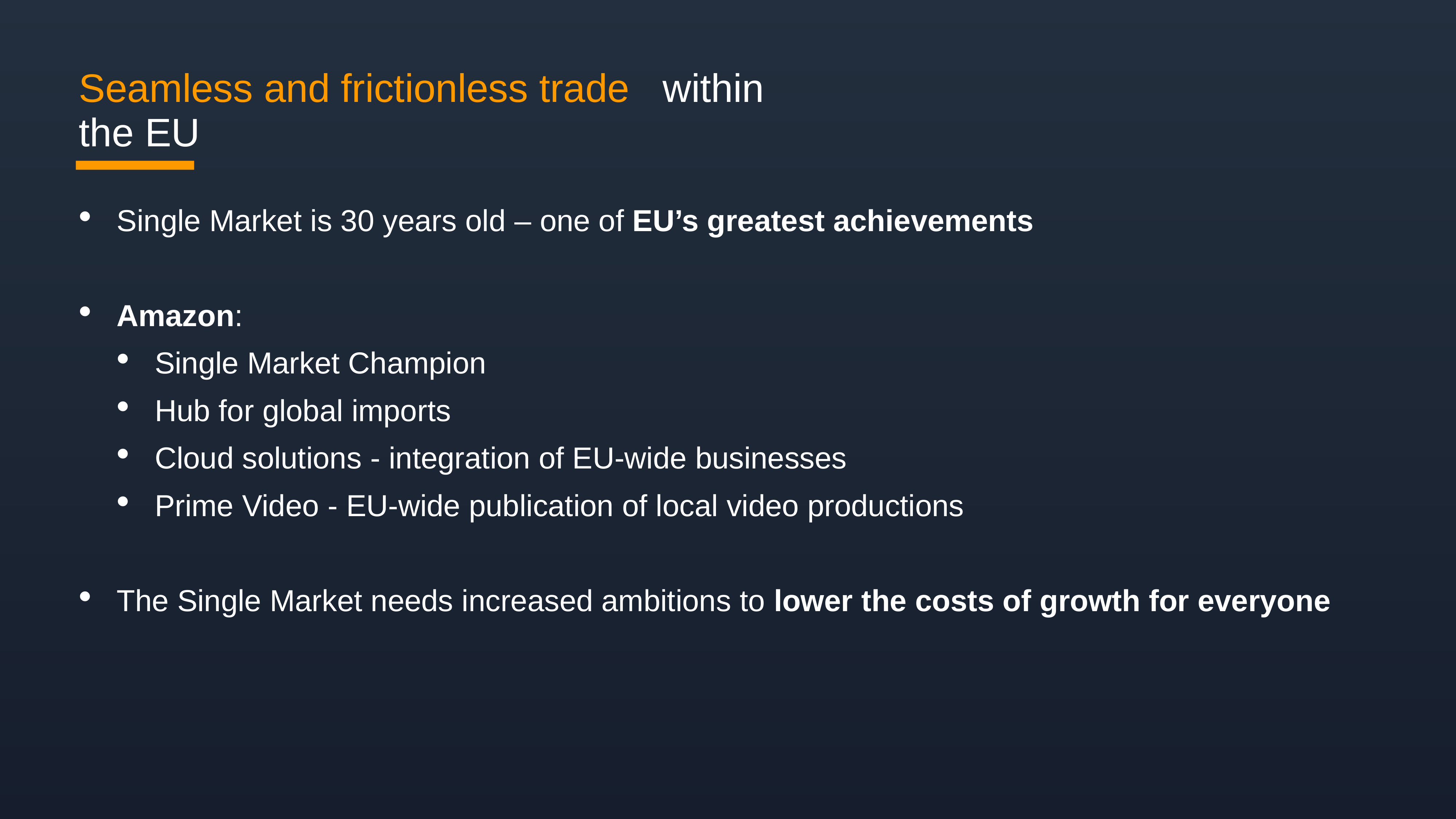

Seamless and frictionless trade   within the EU
Single Market is 30 years old – one of EU’s greatest achievements

Amazon:
Single Market Champion
Hub for global imports
Cloud solutions - integration of EU-wide businesses
Prime Video - EU-wide publication of local video productions

The Single Market needs increased ambitions to lower the costs of growth for everyone